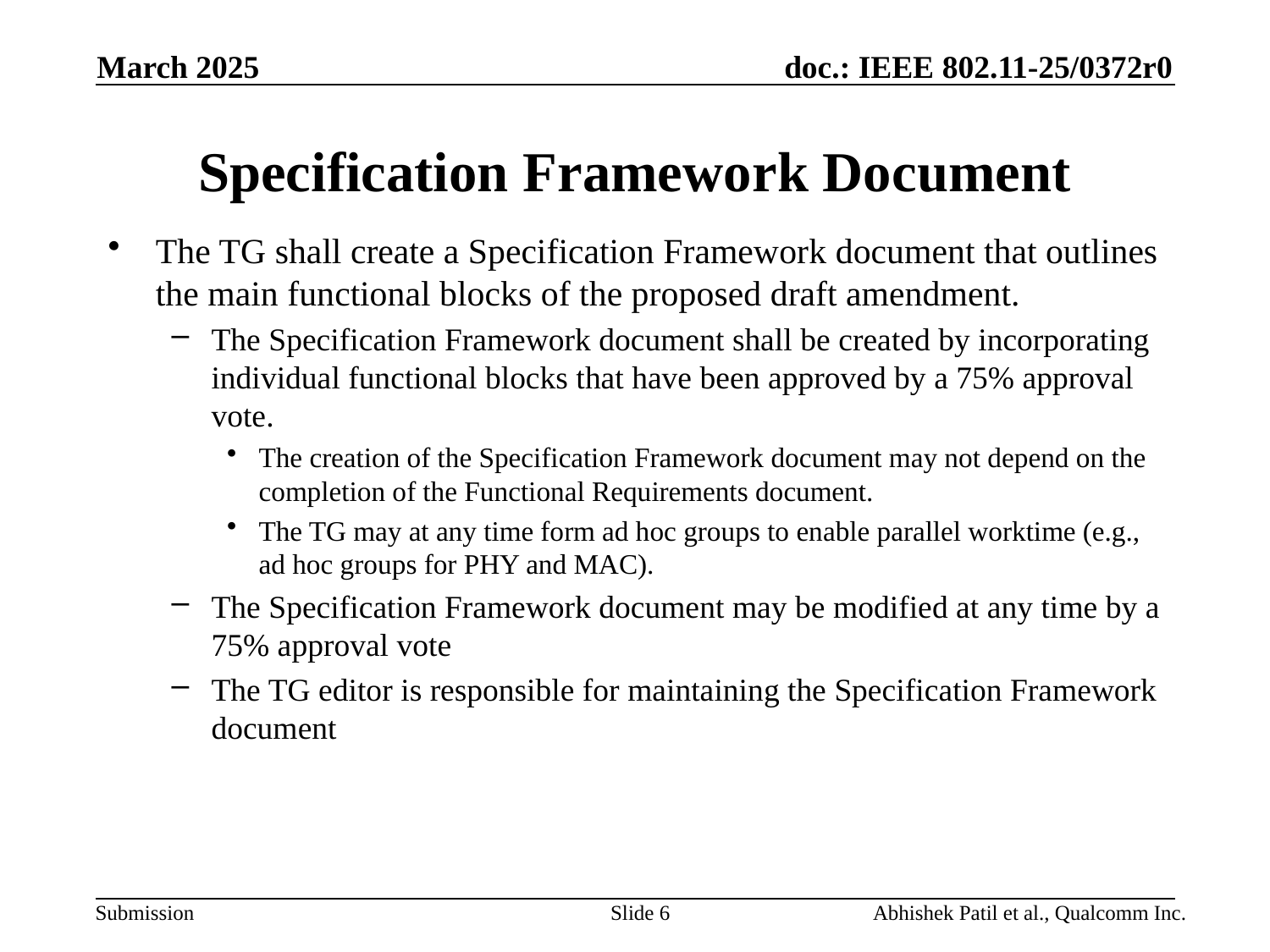

March 2025
# Specification Framework Document
The TG shall create a Specification Framework document that outlines the main functional blocks of the proposed draft amendment.
The Specification Framework document shall be created by incorporating individual functional blocks that have been approved by a 75% approval vote.
The creation of the Specification Framework document may not depend on the completion of the Functional Requirements document.
The TG may at any time form ad hoc groups to enable parallel worktime (e.g., ad hoc groups for PHY and MAC).
The Specification Framework document may be modified at any time by a 75% approval vote
The TG editor is responsible for maintaining the Specification Framework document
Slide 6
Abhishek Patil et al., Qualcomm Inc.